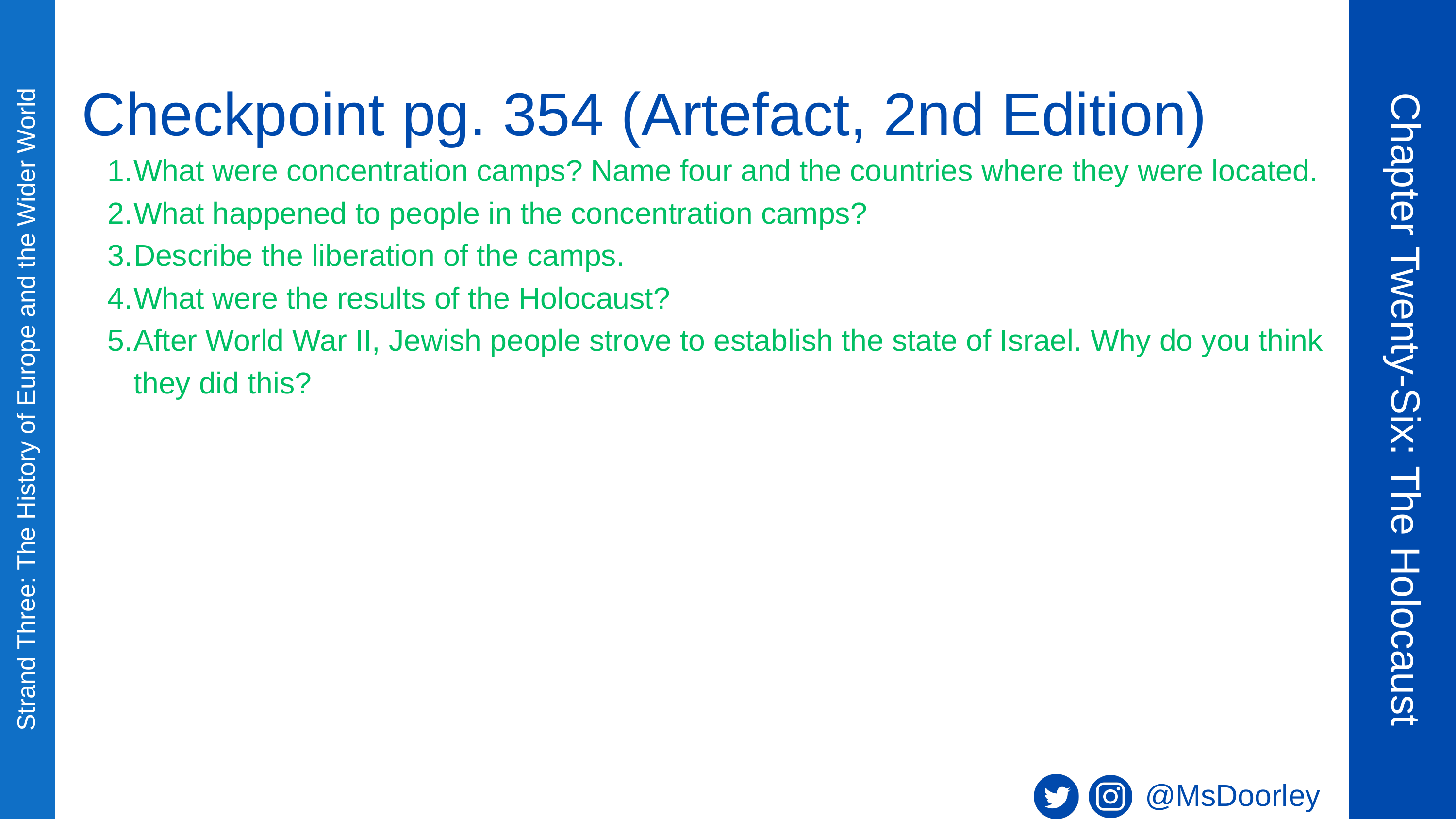

Checkpoint pg. 354 (Artefact, 2nd Edition)
What were concentration camps? Name four and the countries where they were located.
What happened to people in the concentration camps?
Describe the liberation of the camps.
What were the results of the Holocaust?
After World War II, Jewish people strove to establish the state of Israel. Why do you think they did this?
Chapter Twenty-Six: The Holocaust
Strand Three: The History of Europe and the Wider World

@MsDoorley